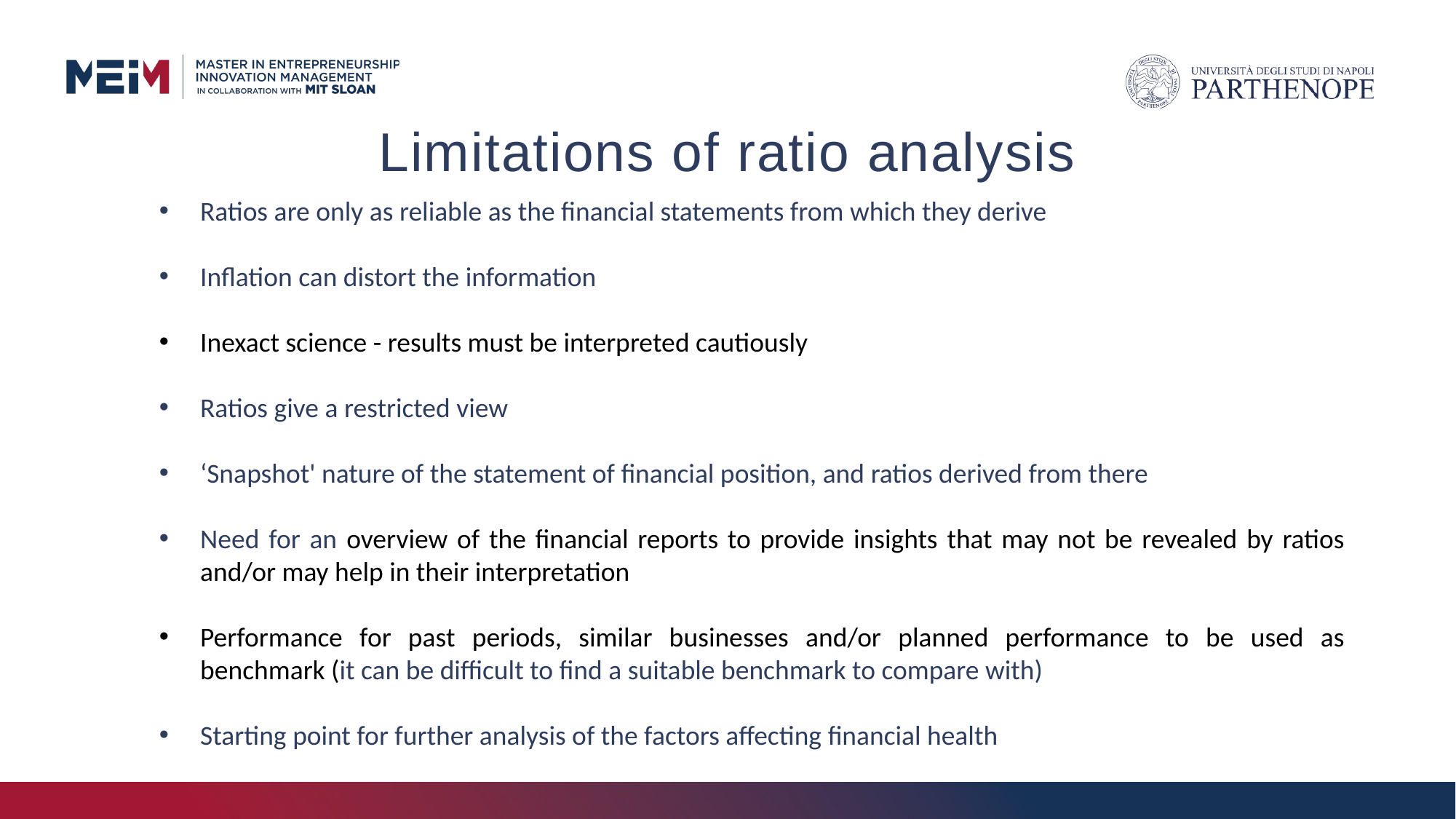

# Limitations of ratio analysis
Ratios are only as reliable as the financial statements from which they derive

Inflation can distort the information

Inexact science - results must be interpreted cautiously

Ratios give a restricted view

‘Snapshot' nature of the statement of financial position, and ratios derived from there

Need for an overview of the financial reports to provide insights that may not be revealed by ratios and/or may help in their interpretation

Performance for past periods, similar businesses and/or planned performance to be used as benchmark (it can be difficult to find a suitable benchmark to compare with)

Starting point for further analysis of the factors affecting financial health